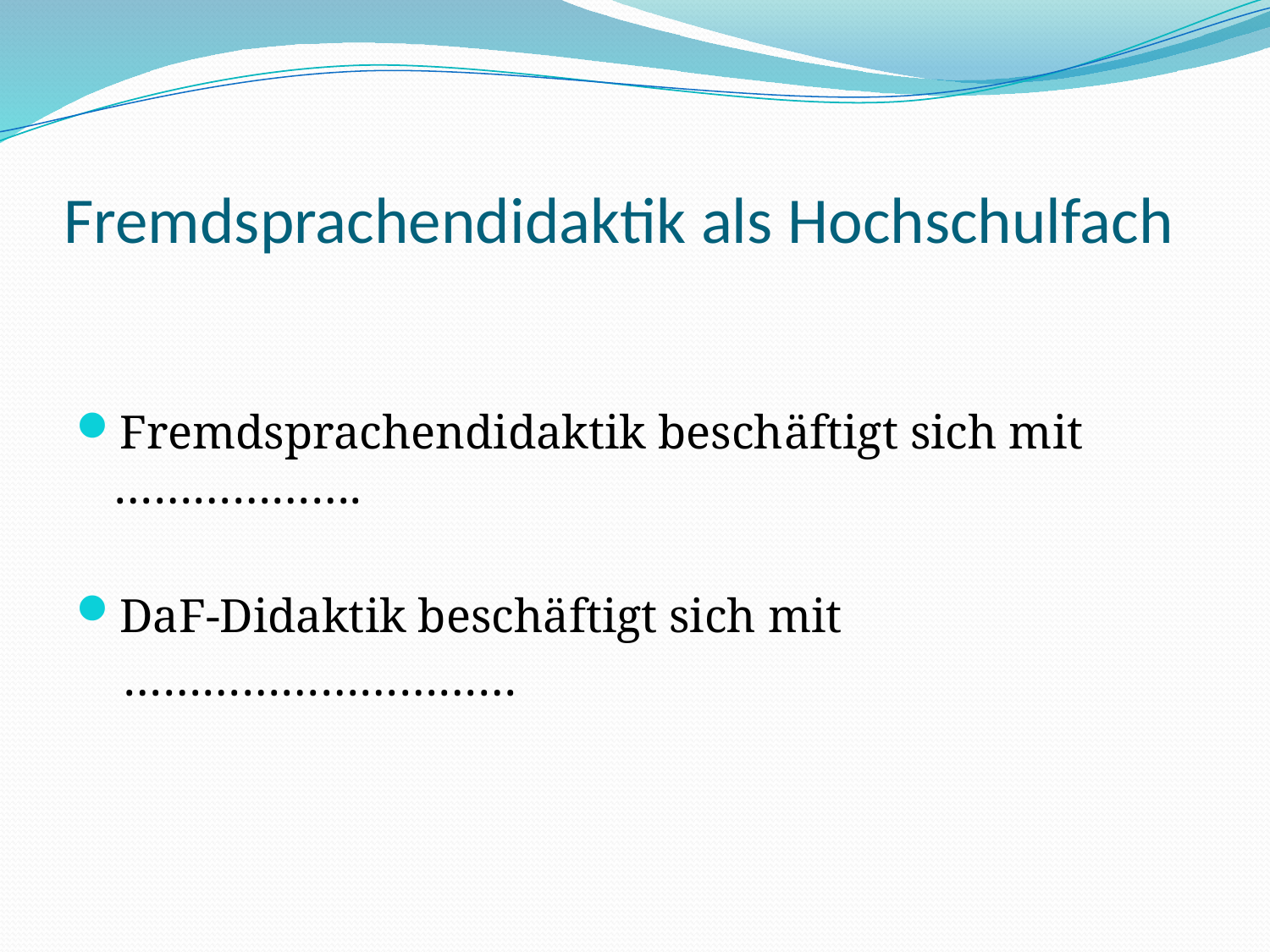

# Fremdsprachendidaktik als Hochschulfach

Fremdsprachendidaktik beschäftigt sich mit ……………….

DaF-Didaktik beschäftigt sich mit
    …………………………